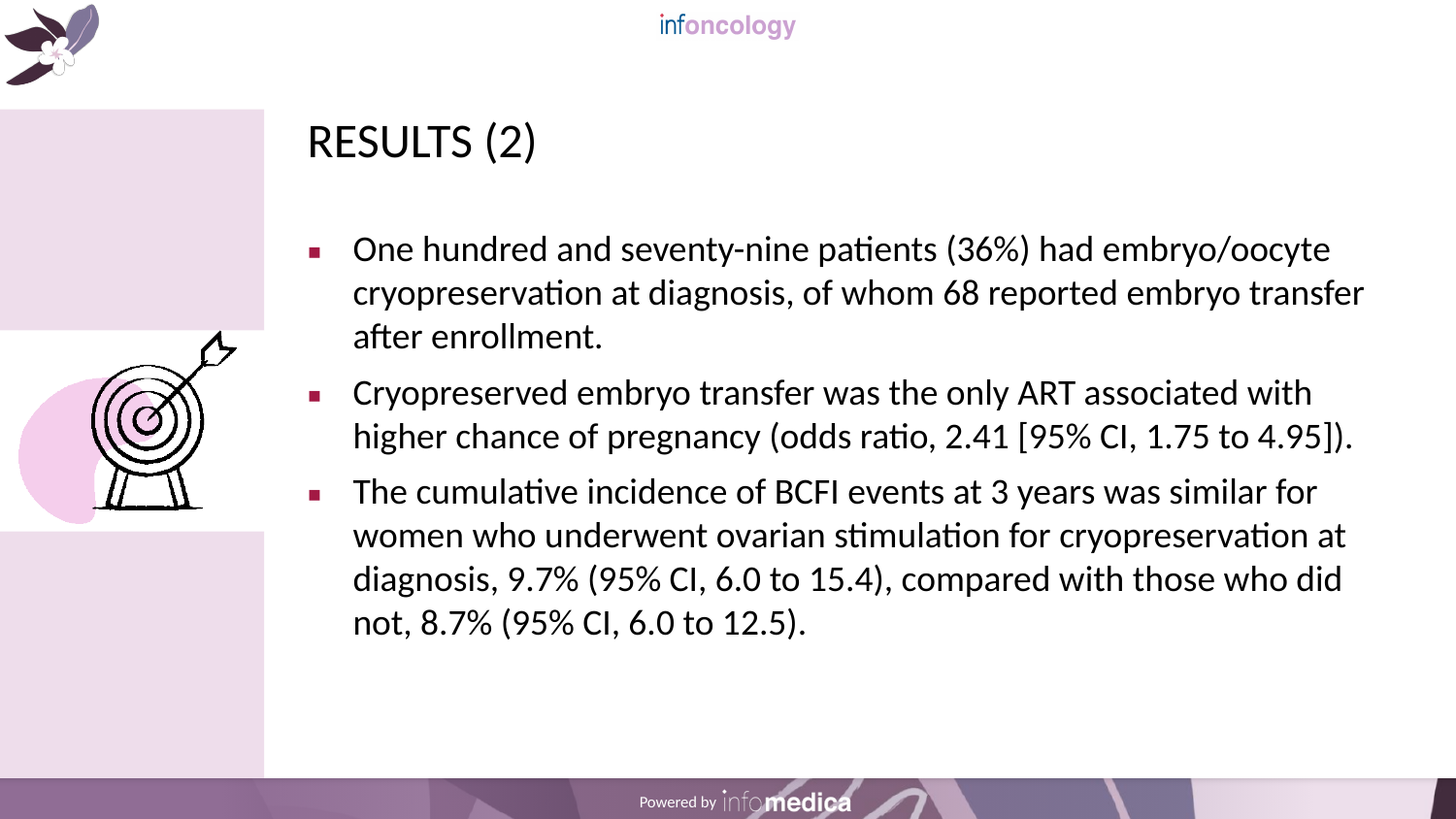

# RESULTS (2)
One hundred and seventy-nine patients (36%) had embryo/oocyte cryopreservation at diagnosis, of whom 68 reported embryo transfer after enrollment.
Cryopreserved embryo transfer was the only ART associated with higher chance of pregnancy (odds ratio, 2.41 [95% CI, 1.75 to 4.95]).
The cumulative incidence of BCFI events at 3 years was similar for women who underwent ovarian stimulation for cryopreservation at diagnosis, 9.7% (95% CI, 6.0 to 15.4), compared with those who did not, 8.7% (95% CI, 6.0 to 12.5).